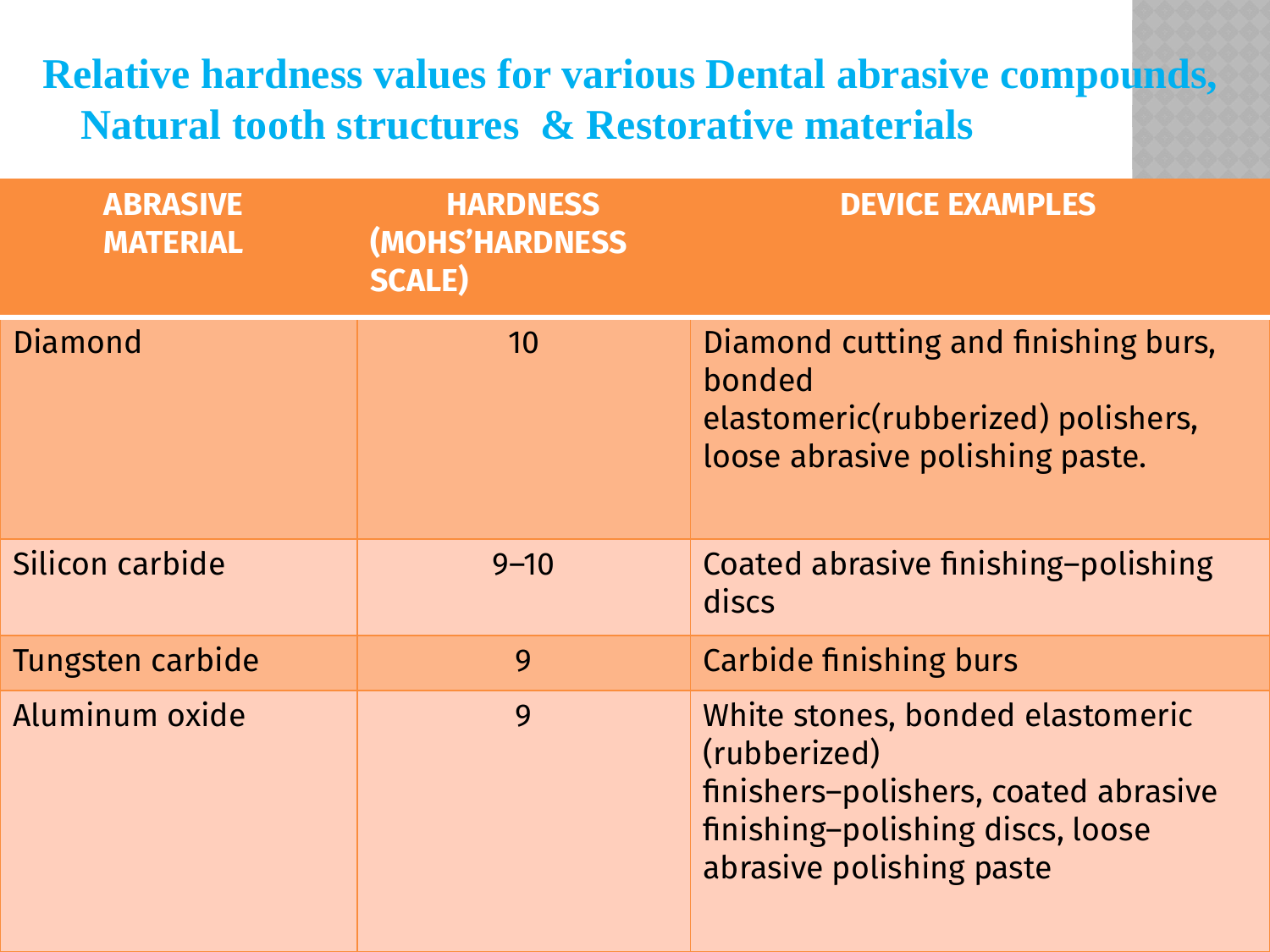

# Relative hardness values for various Dental abrasive compounds, Natural tooth structures  & Restorative materials

| ABRASIVE MATERIAL | HARDNESS (MOHS’HARDNESS SCALE) | DEVICE EXAMPLES |
| --- | --- | --- |
| Diamond | 10 | Diamond cutting and finishing burs, bonded elastomeric(rubberized) polishers, loose abrasive polishing paste. |
| Silicon carbide | 9–10 | Coated abrasive finishing–polishing discs |
| Tungsten carbide | 9 | Carbide finishing burs |
| Aluminum oxide | 9 | White stones, bonded elastomeric (rubberized) finishers–polishers, coated abrasive finishing–polishing discs, loose abrasive polishing paste |
67